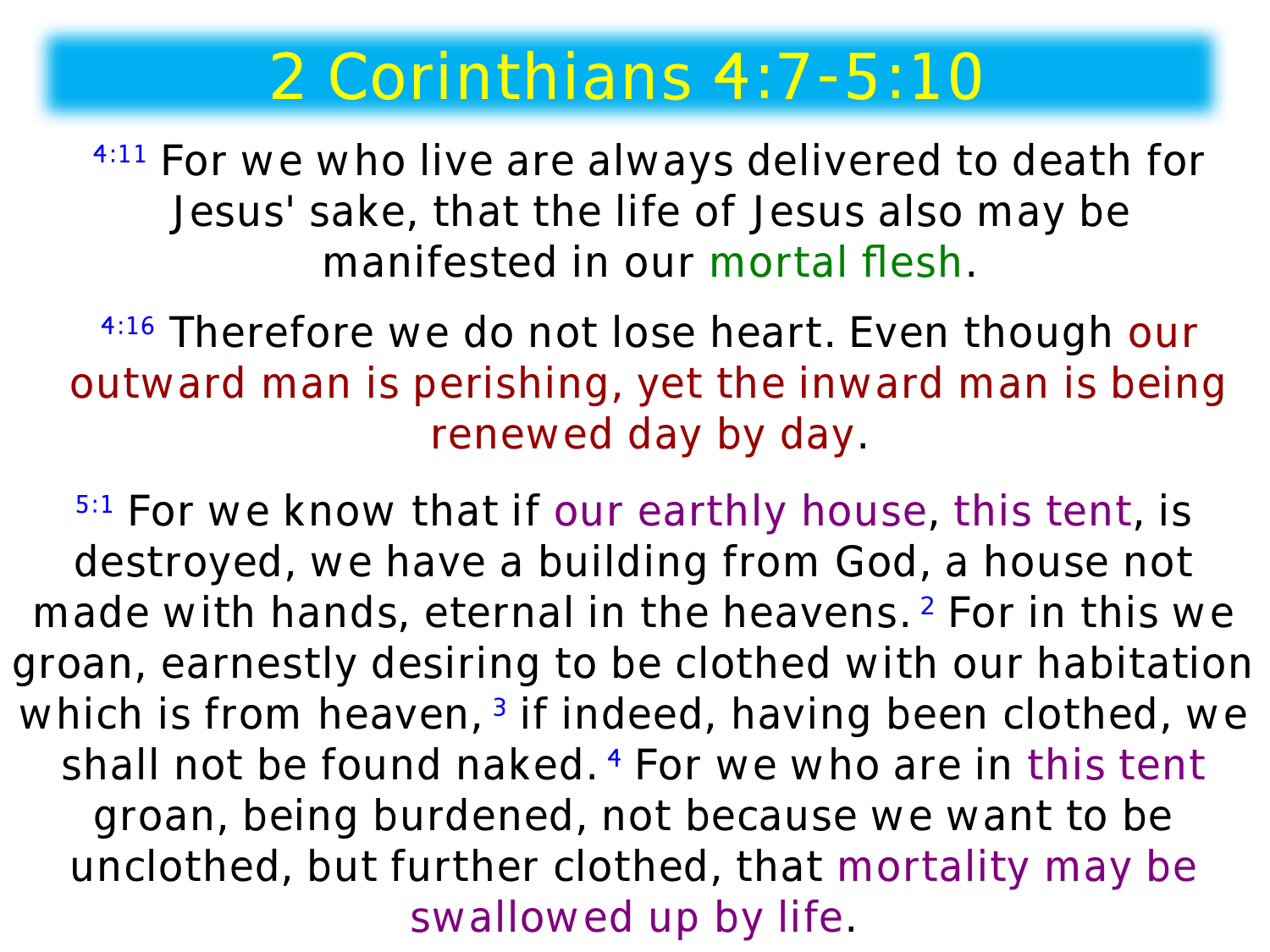

2 Corinthians 4:7-5:10
4:11 For we who live are always delivered to death for Jesus' sake, that the life of Jesus also may be manifested in our mortal flesh.
4:16 Therefore we do not lose heart. Even though our outward man is perishing, yet the inward man is being renewed day by day.
5:1 For we know that if our earthly house, this tent, is destroyed, we have a building from God, a house not made with hands, eternal in the heavens. 2 For in this we groan, earnestly desiring to be clothed with our habitation which is from heaven, 3 if indeed, having been clothed, we shall not be found naked. 4 For we who are in this tent groan, being burdened, not because we want to be unclothed, but further clothed, that mortality may be swallowed up by life.